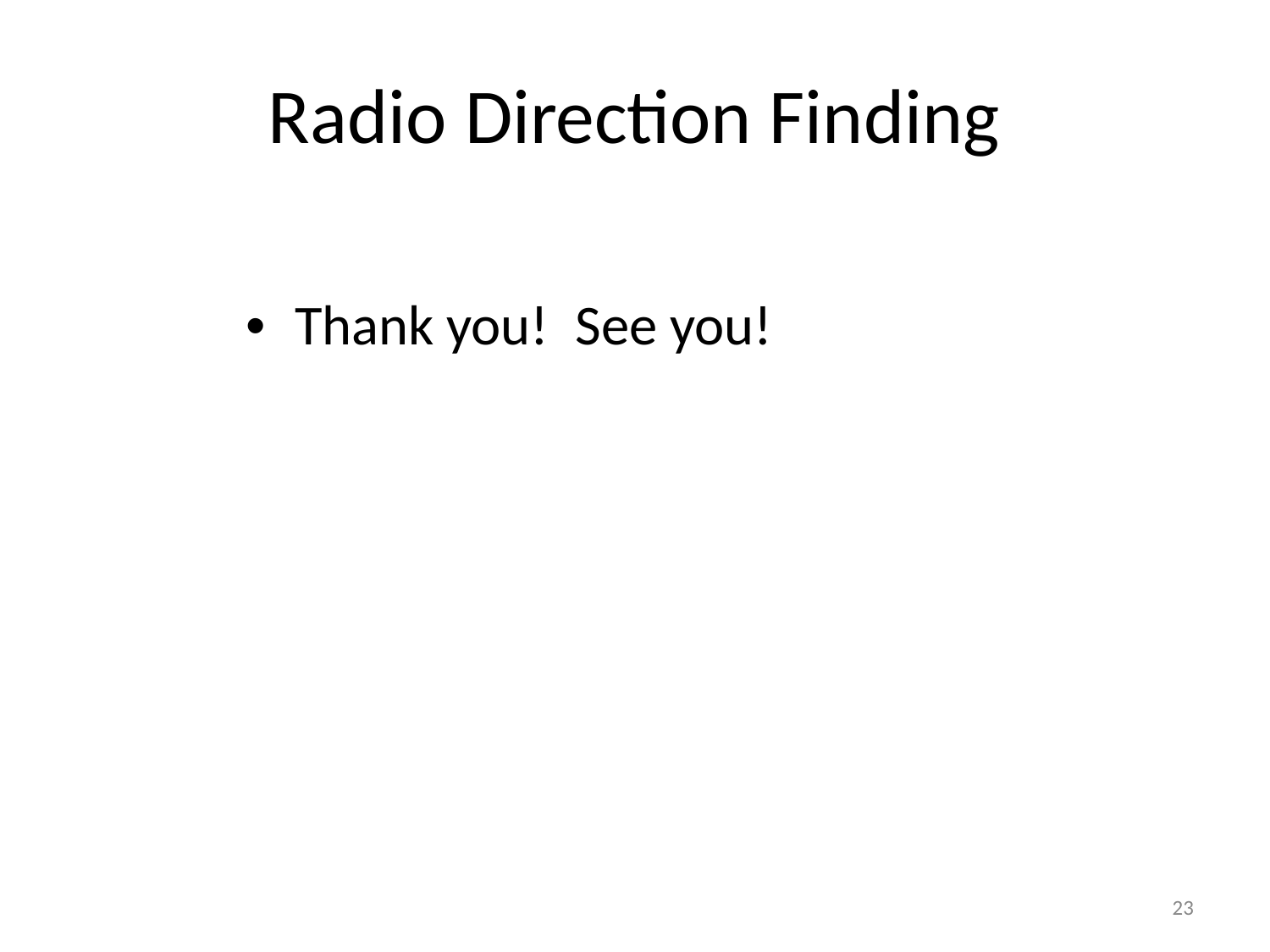

# Radio Direction Finding
•	Thank you!	See you!
23